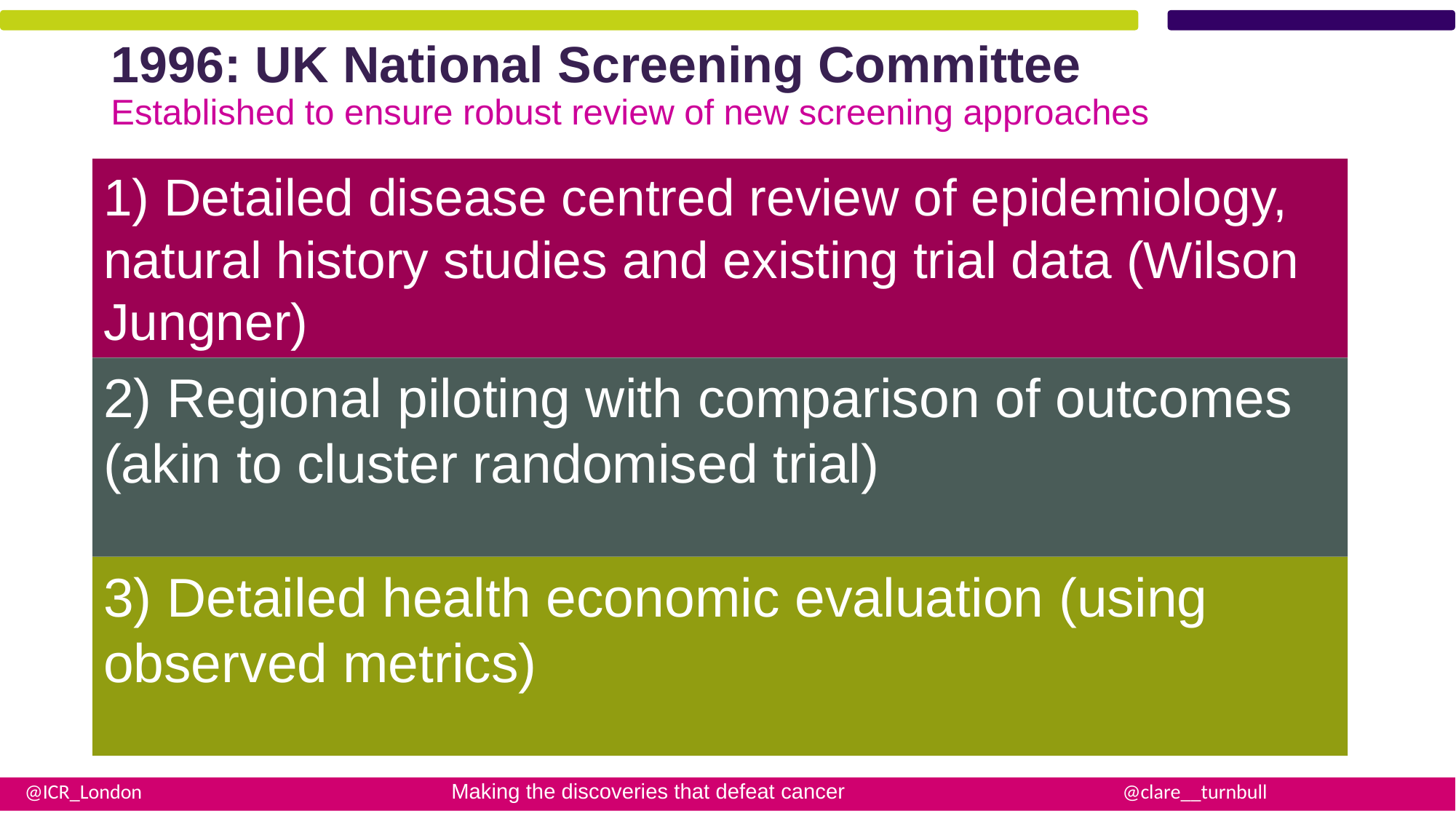

# 1996: UK National Screening Committee Established to ensure robust review of new screening approaches
1) Detailed disease centred review of epidemiology, natural history studies and existing trial data (Wilson Jungner)
2) Regional piloting with comparison of outcomes (akin to cluster randomised trial)
3) Detailed health economic evaluation (using observed metrics)